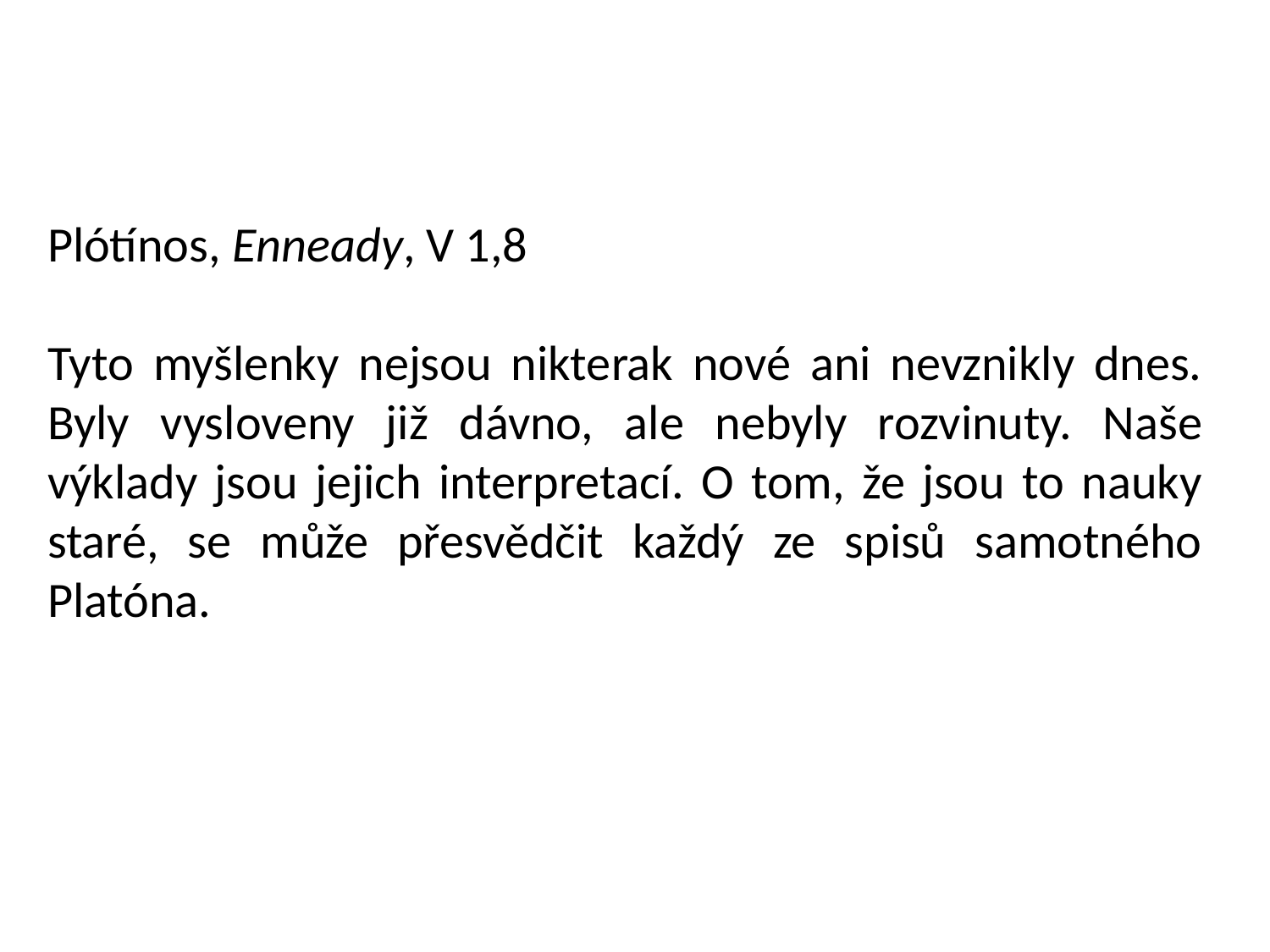

Plótínos, Enneady, V 1,8

Tyto myšlenky nejsou nikterak nové ani nevznikly dnes. Byly vysloveny již dávno, ale nebyly rozvinuty. Naše výklady jsou jejich interpretací. O tom, že jsou to nauky staré, se může přesvědčit každý ze spisů samotného Platóna.